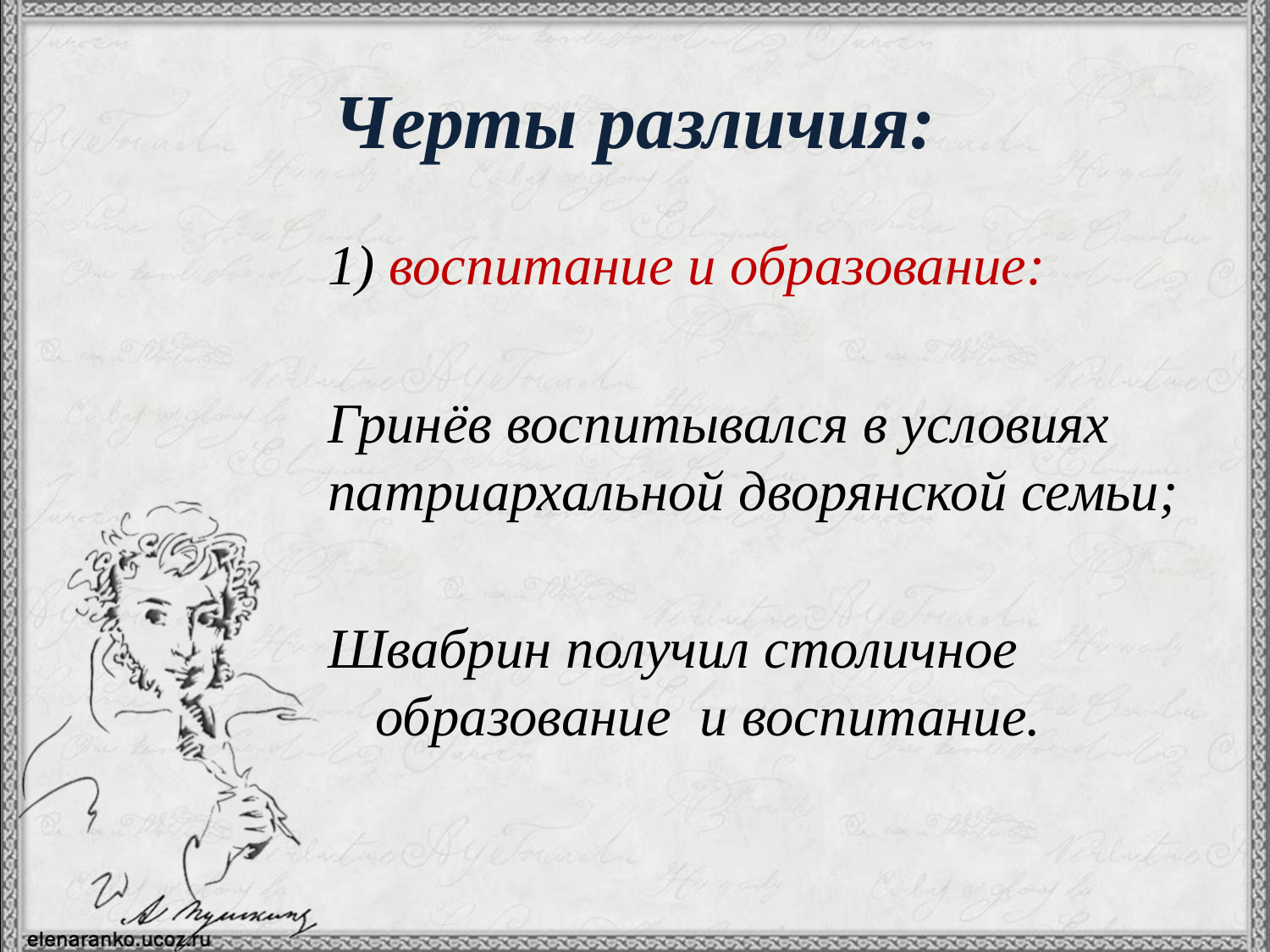

# Черты различия:
1) воспитание и образование:

Гринёв воспитывался в условиях патриархальной дворянской семьи;

Швабрин получил столичное образование  и воспитание.